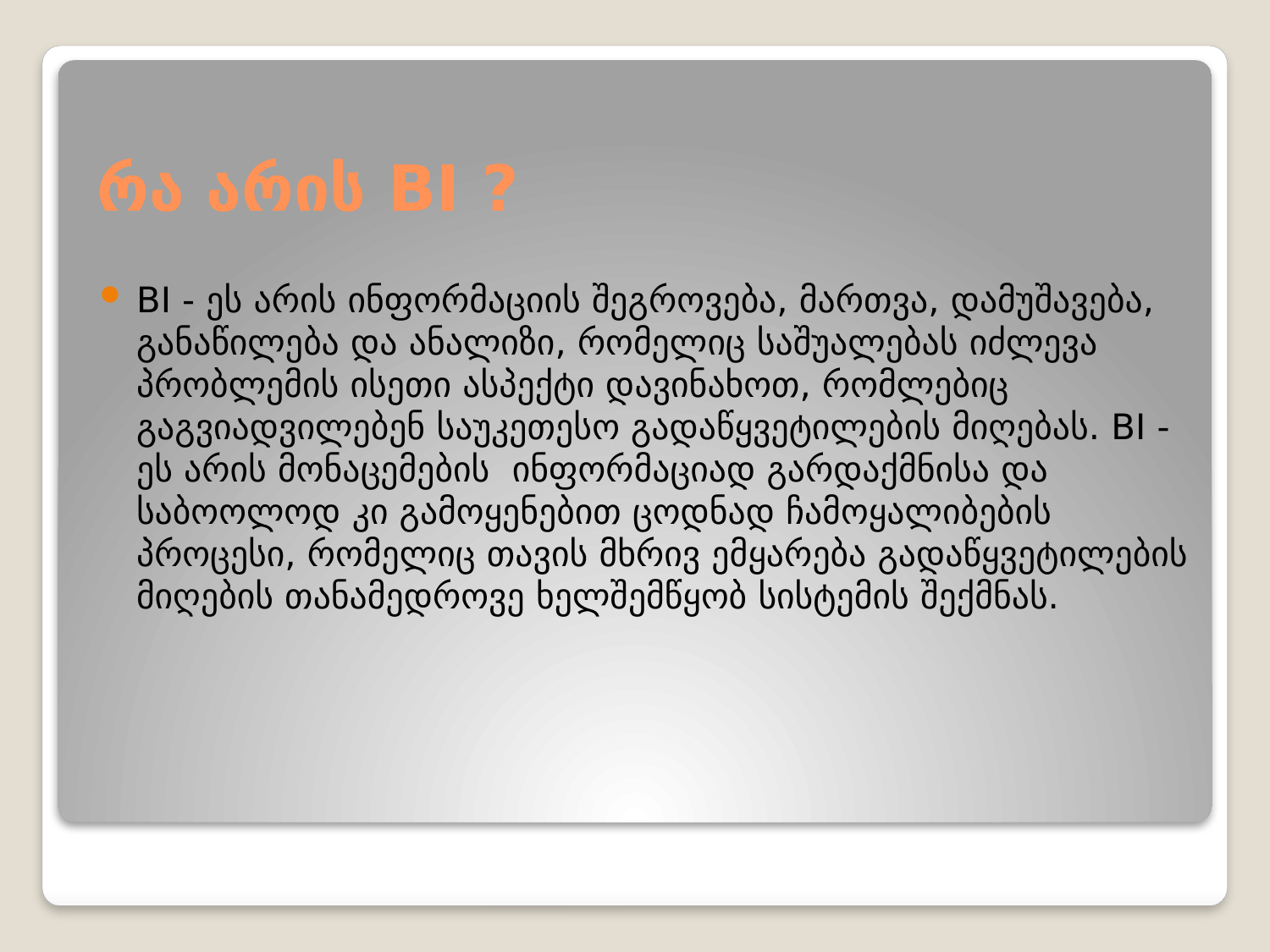

# რა არის BI ?
BI - ეს არის ინფორმაციის შეგროვება, მართვა, დამუშავება, განაწილება და ანალიზი, რომელიც საშუალებას იძლევა პრობლემის ისეთი ასპექტი დავინახოთ, რომლებიც გაგვიადვილებენ საუკეთესო გადაწყვეტილების მიღებას. BI - ეს არის მონაცემების  ინფორმაციად გარდაქმნისა და საბოოლოდ კი გამოყენებით ცოდნად ჩამოყალიბების პროცესი, რომელიც თავის მხრივ ემყარება გადაწყვეტილების მიღების თანამედროვე ხელშემწყობ სისტემის შექმნას.